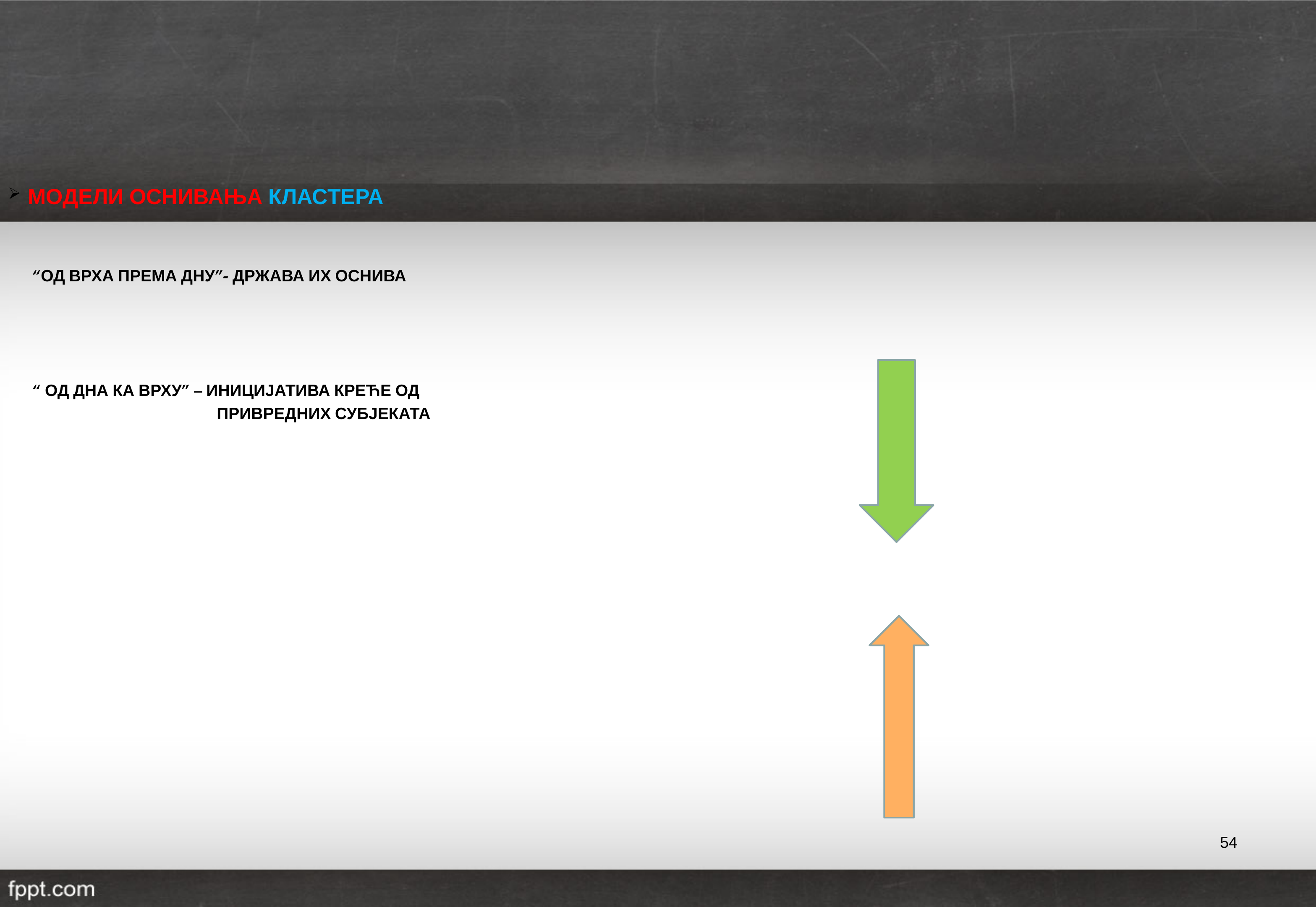

МОДЕЛИ ОСНИВАЊА КЛАСТЕРА

      “ОД ВРХА ПРЕМА ДНУ”- ДРЖАВА ИХ ОСНИВА

      “ ОД ДНА КА ВРХУ” – ИНИЦИЈАТИВА КРЕЋЕ ОД
                                                   ПРИВРЕДНИХ СУБЈЕКАТА

54